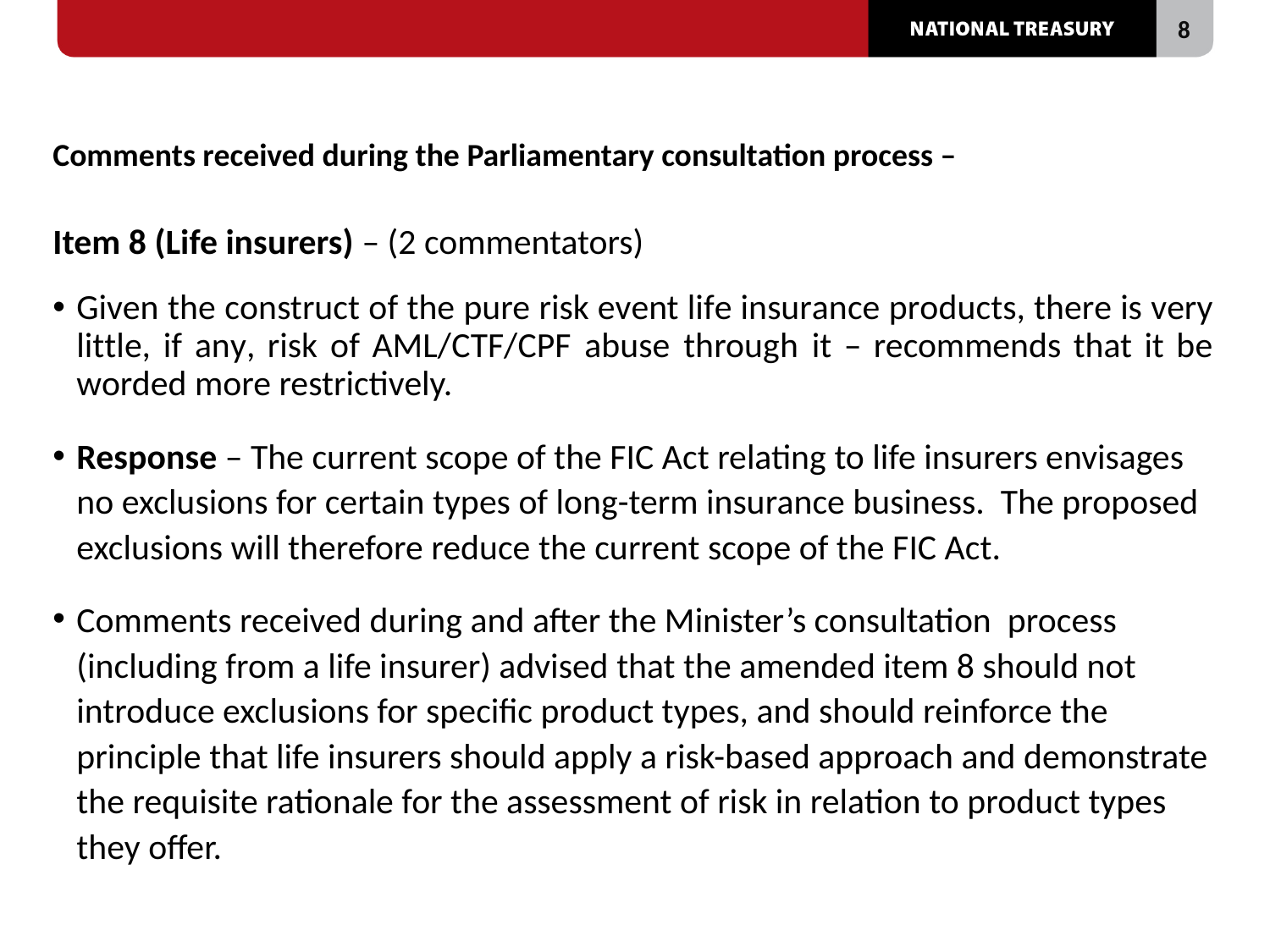

# Comments received during the Parliamentary consultation process –
Item 8 (Life insurers) – (2 commentators)
Given the construct of the pure risk event life insurance products, there is very little, if any, risk of AML/CTF/CPF abuse through it – recommends that it be worded more restrictively.
Response – The current scope of the FIC Act relating to life insurers envisages no exclusions for certain types of long-term insurance business.  The proposed exclusions will therefore reduce the current scope of the FIC Act.
Comments received during and after the Minister’s consultation  process (including from a life insurer) advised that the amended item 8 should not introduce exclusions for specific product types, and should reinforce the principle that life insurers should apply a risk-based approach and demonstrate the requisite rationale for the assessment of risk in relation to product types they offer.